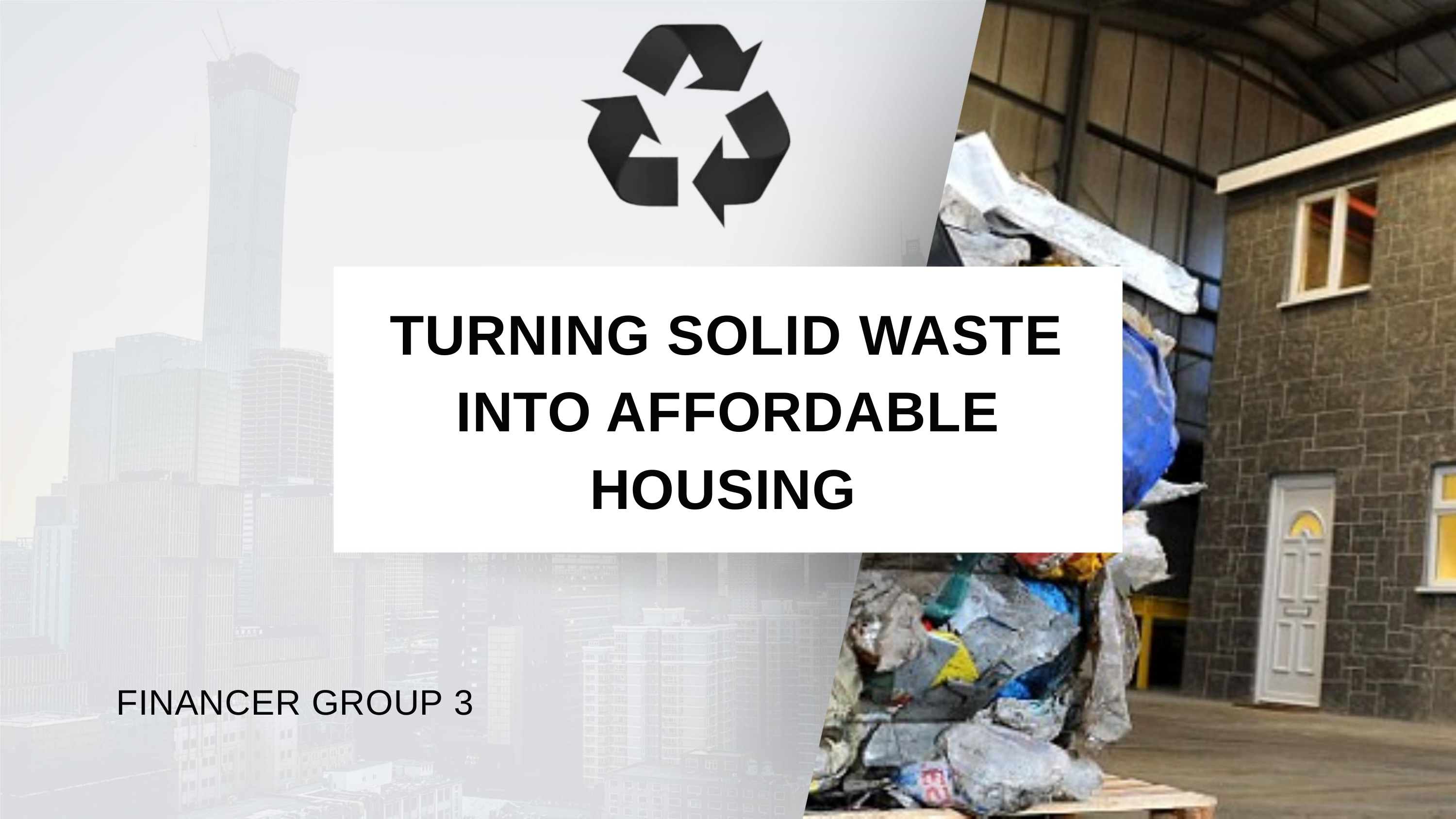

TURNING SOLID WASTE
INTO AFFORDABLE
HOUSING
FINANCER GROUP 3